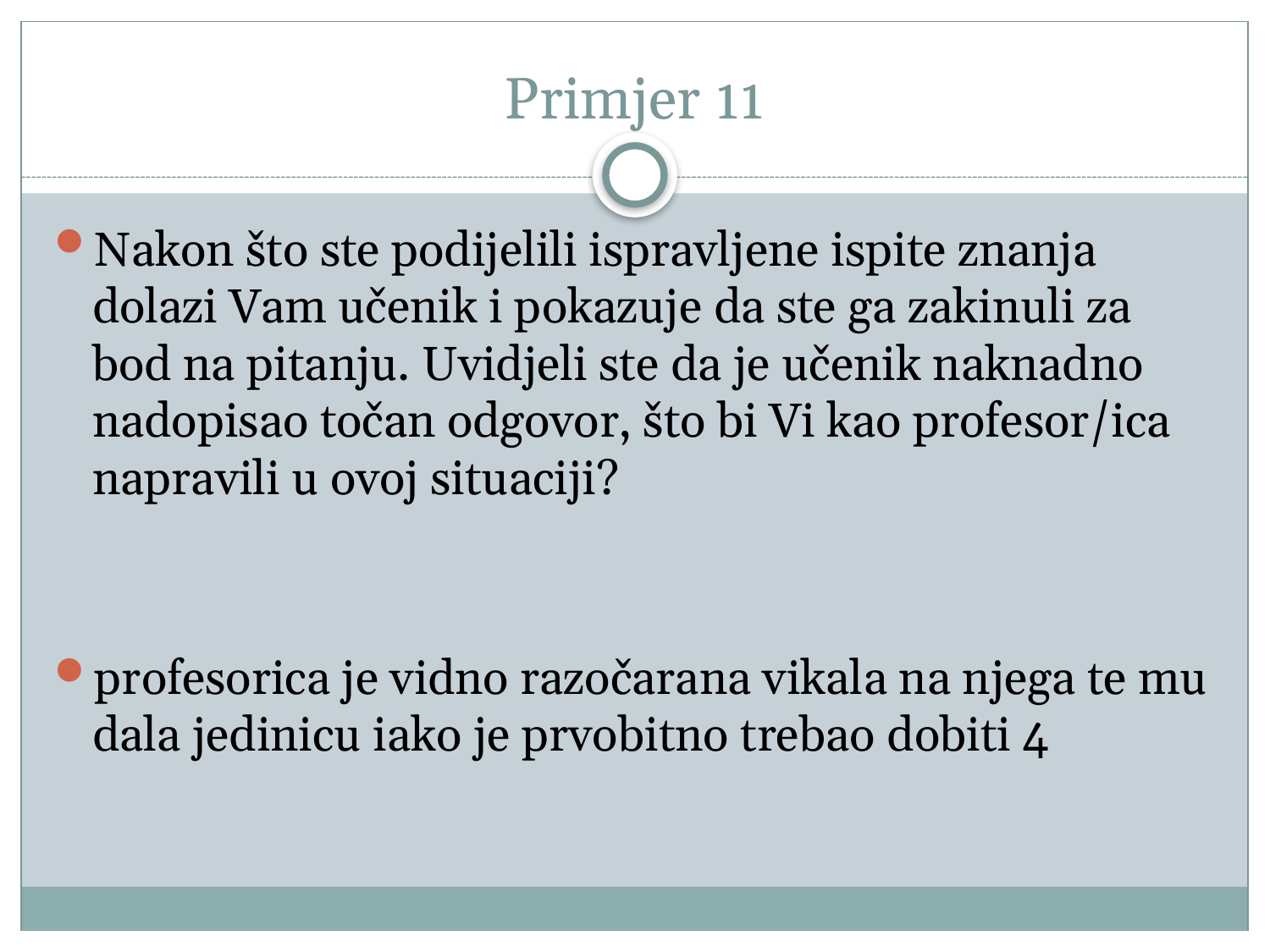

# Primjer 11
Nakon što ste podijelili ispravljene ispite znanja dolazi Vam učenik i pokazuje da ste ga zakinuli za bod na pitanju. Uvidjeli ste da je učenik naknadno nadopisao točan odgovor, što bi Vi kao profesor/ica napravili u ovoj situaciji?

profesorica je vidno razočarana vikala na njega te mu dala jedinicu iako je prvobitno trebao dobiti 4